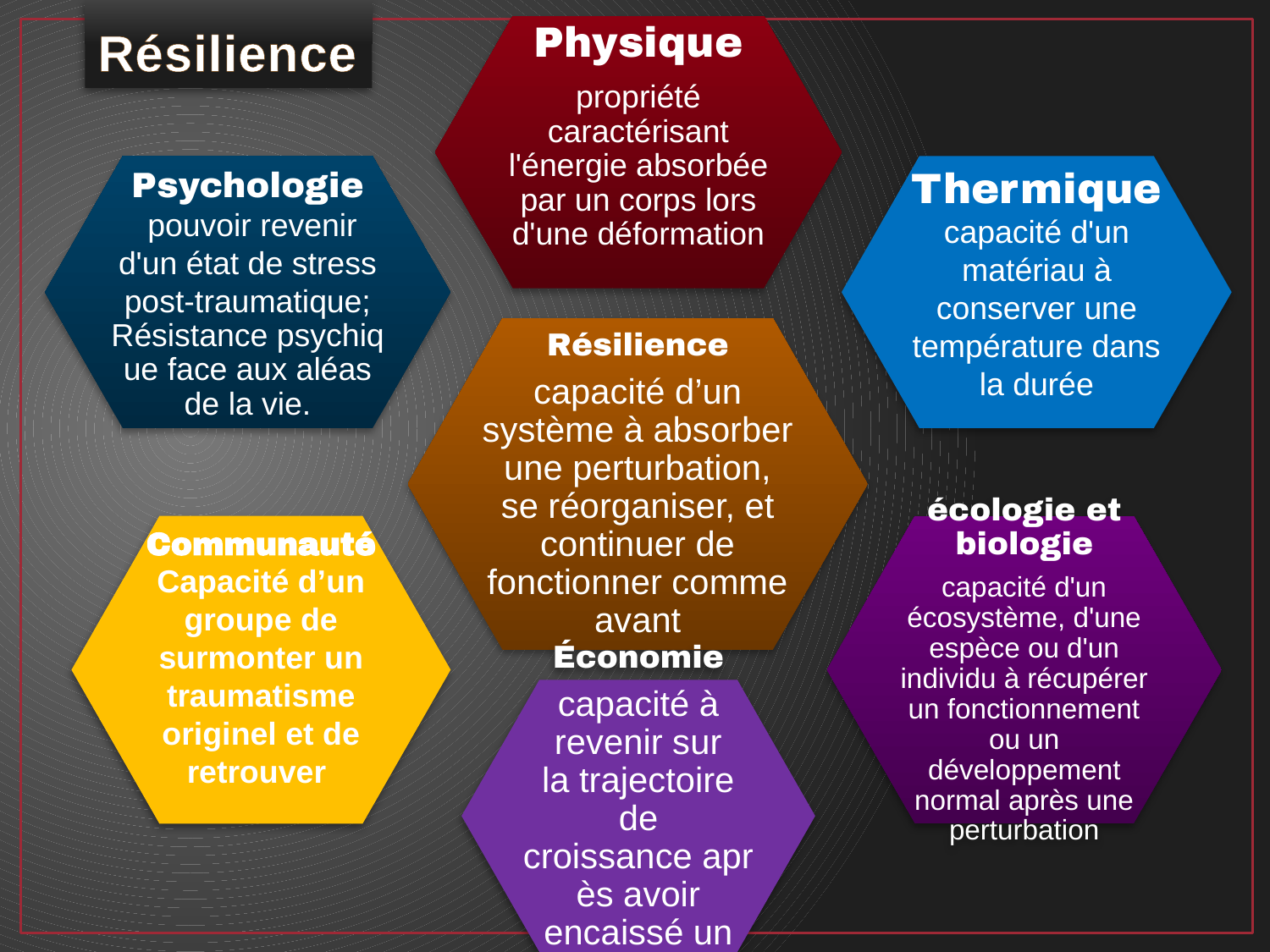

# Résilience
Résilience
capacité d’un système à absorber une perturbation, se réorganiser, et continuer de fonctionner comme avant
Physique
propriété caractérisant l'énergie absorbée par un corps lors d'une déformation

Thermique
capacité d'un matériau à conserver une température dans la durée

écologie et biologie
capacité d'un écosystème, d'une espèce ou d'un individu à récupérer un fonctionnement ou un développement normal après une perturbation
Économie
capacité à revenir sur la trajectoire de croissance après avoir encaissé un choc
Communauté
Capacité d’un groupe de surmonter un traumatisme originel et de retrouver

Psychologie
 pouvoir revenir d'un état de stress post-traumatique;
Résistance psychique face aux aléas de la vie.